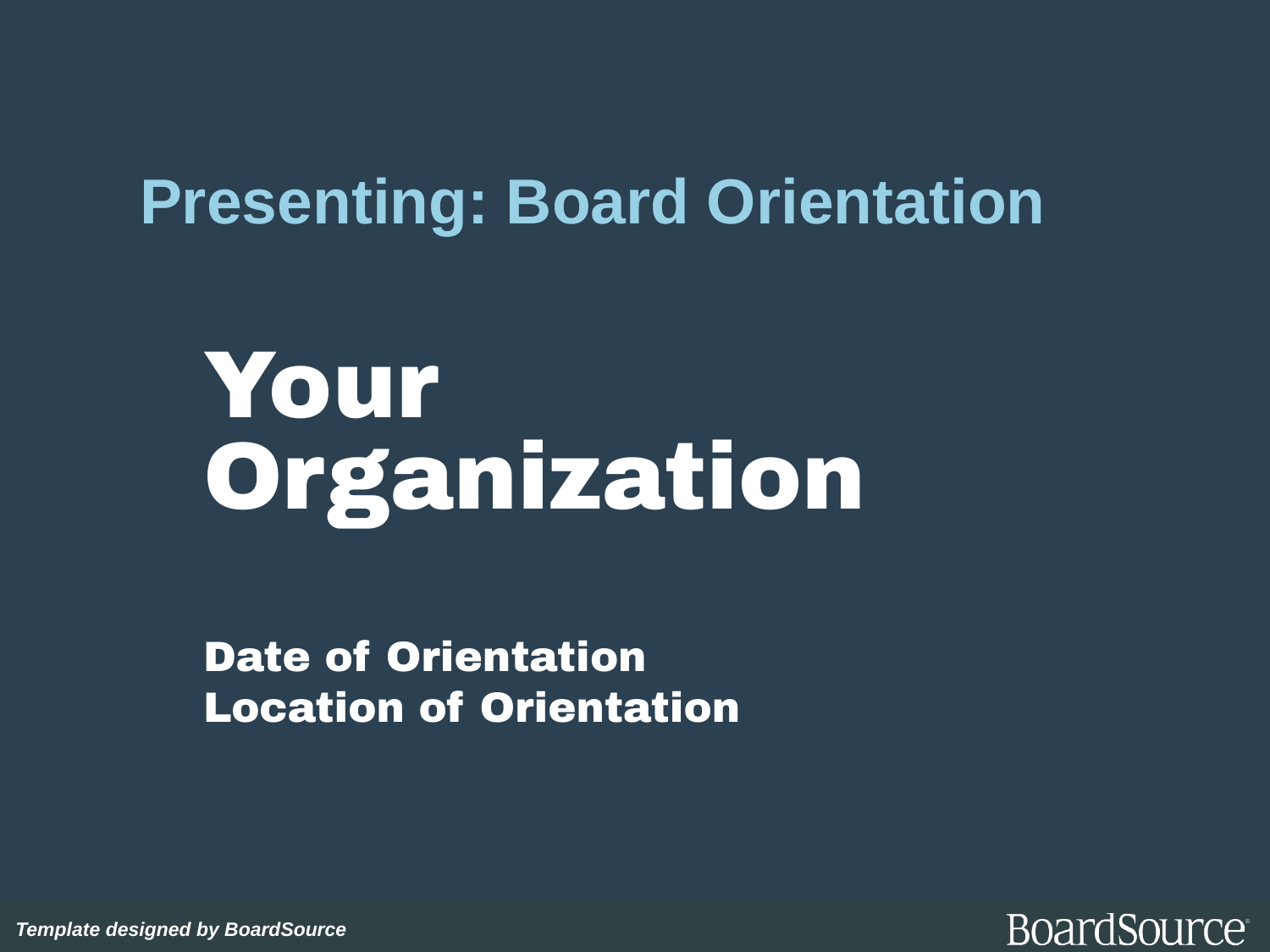

# Presenting: Board Orientation
Your
Organization
Date of Orientation
Location of Orientation